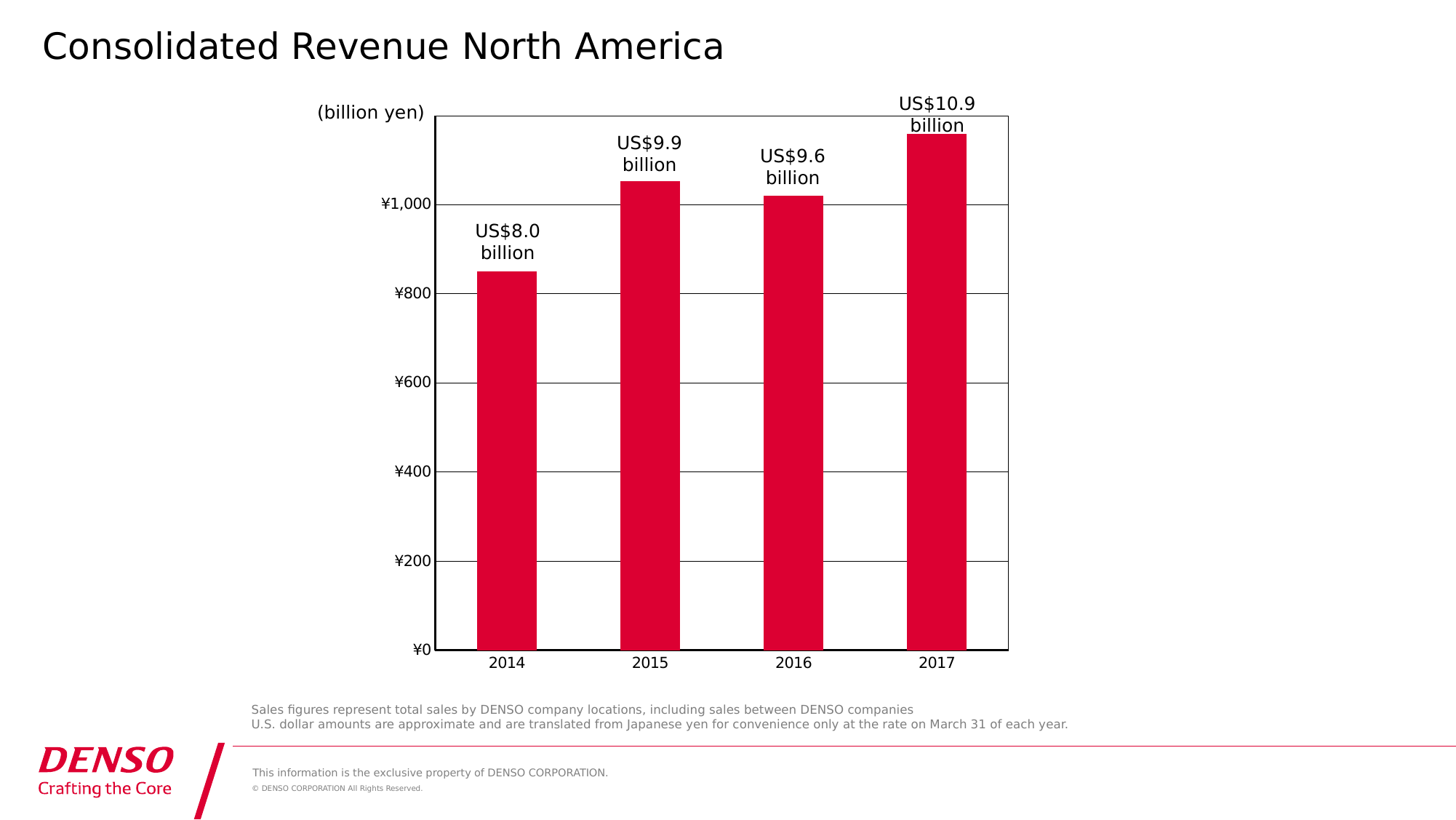

# Consolidated Revenue North America

### Chart

| Category | DENSO |
|---|---|
| 2014 | 849.9 |
| 2015 | 1051.7 |
| 2016 | 1019.9 |
| 2017 | 1158.0 |
US$10.9
billion
(billion yen)
US$9.9
billion
US$9.6
billion
US$8.0
billion
Sales figures represent total sales by DENSO company locations, including sales between DENSO companies
U.S. dollar amounts are approximate and are translated from Japanese yen for convenience only at the rate on March 31 of each year.